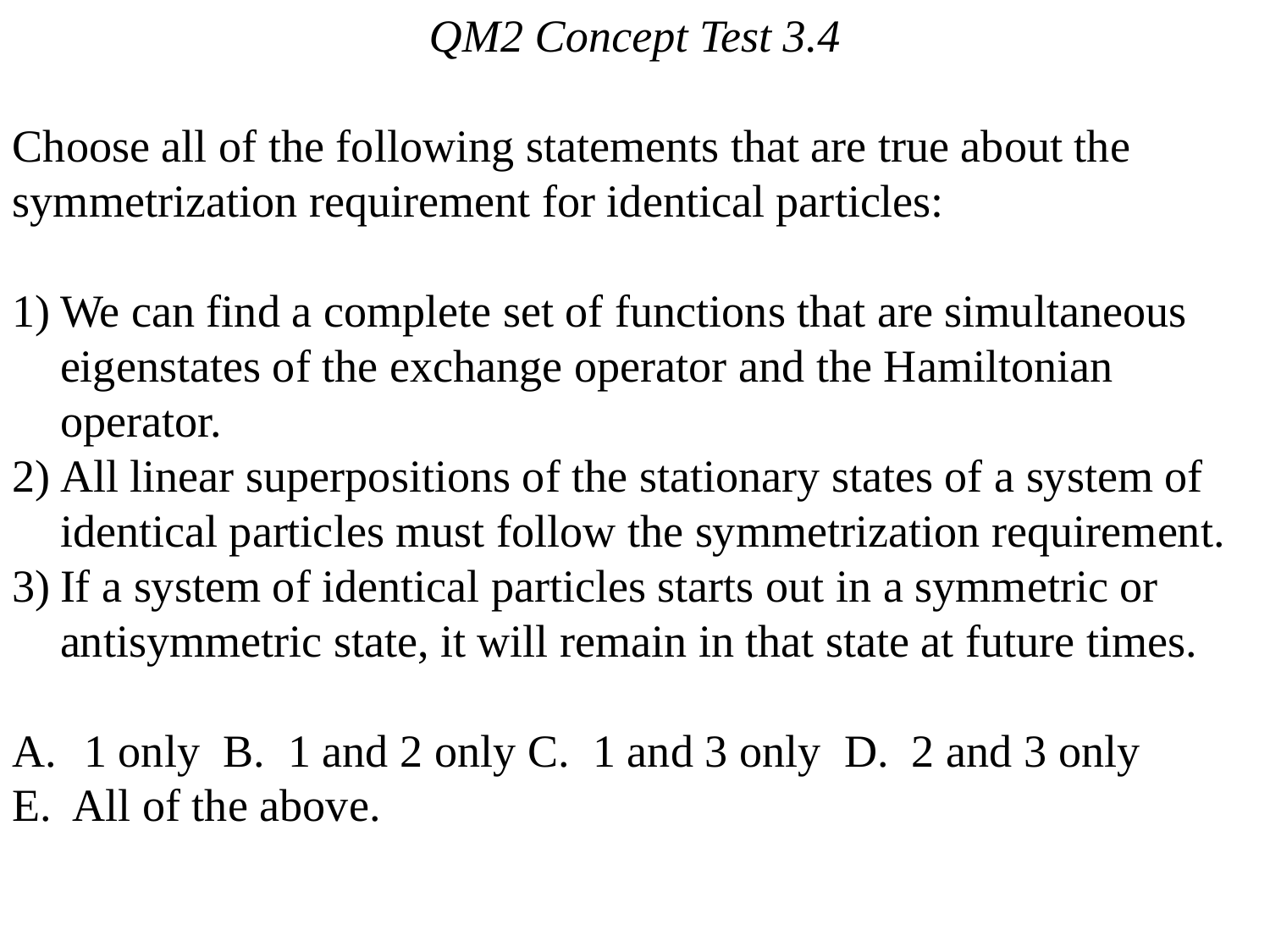

QM2 Concept Test 3.4

Choose all of the following statements that are true about the symmetrization requirement for identical particles:

We can find a complete set of functions that are simultaneous eigenstates of the exchange operator and the Hamiltonian operator.
All linear superpositions of the stationary states of a system of identical particles must follow the symmetrization requirement.
If a system of identical particles starts out in a symmetric or antisymmetric state, it will remain in that state at future times.

1 only  B.  1 and 2 only C.  1 and 3 only  D.  2 and 3 only
E.  All of the above.